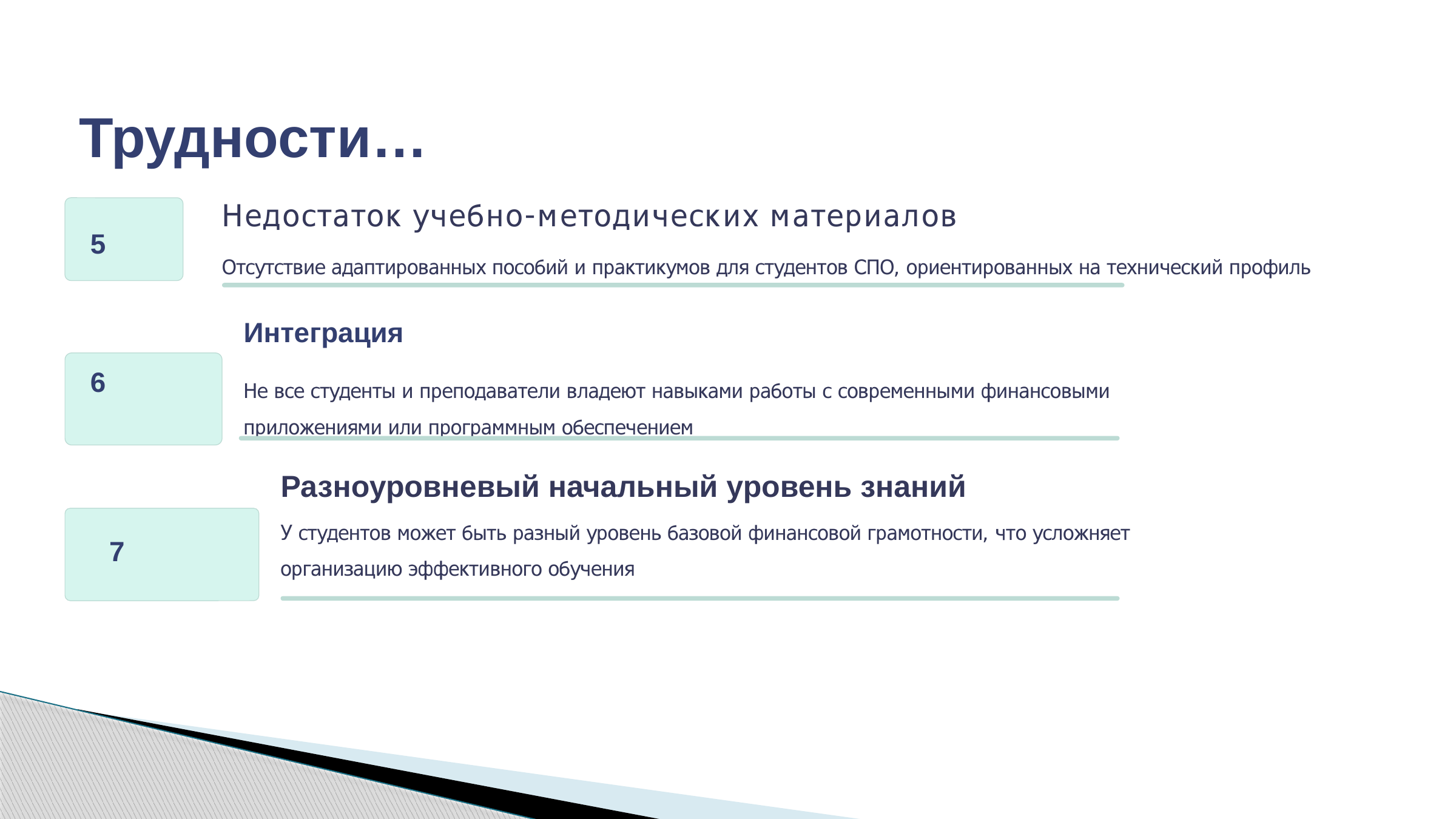

Трудности…

Недостаток учебно-методических материалов
5
Отсутствие адаптированных пособий и практикумов для студентов СПО, ориентированных на технический профиль

Интеграция

Не все студенты и преподаватели владеют навыками работы с современными финансовыми
приложениями или программным обеспечением

6

Разноуровневый начальный уровень знаний

У студентов может быть разный уровень базовой финансовой грамотности, что усложняет организацию эффективного обучения
7